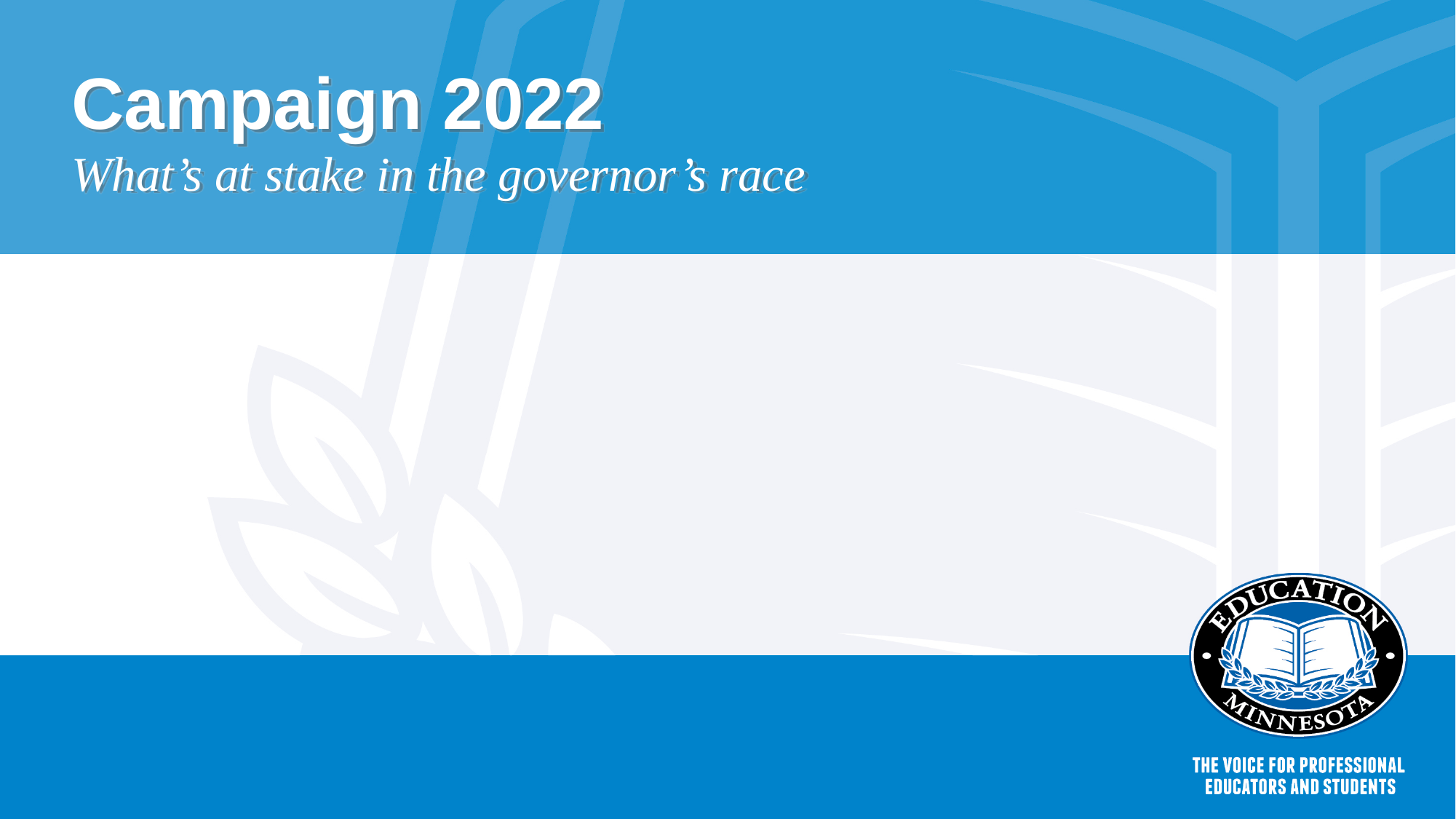

# Campaign 2022
What’s at stake in the governor’s race